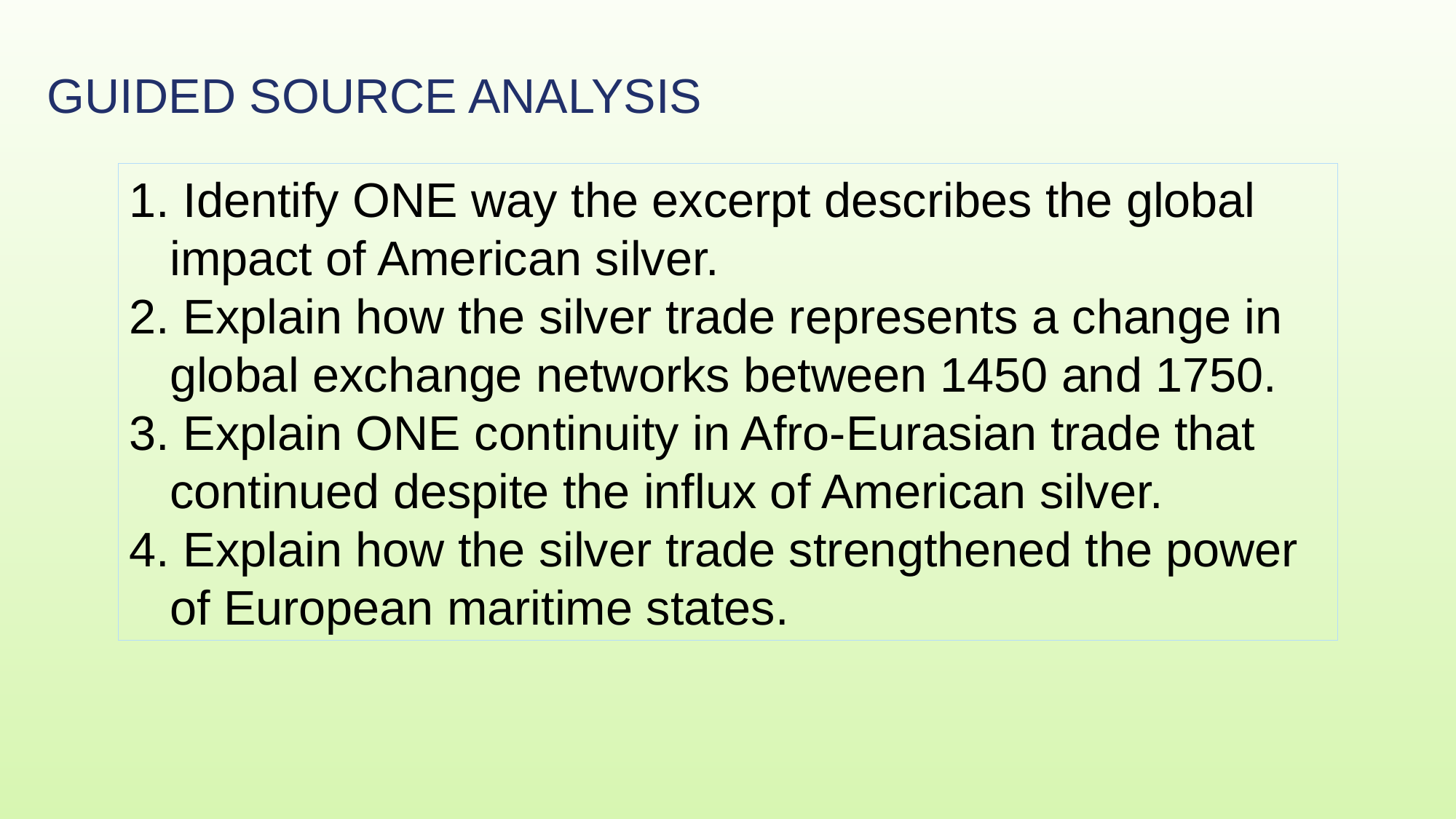

# Guided Source Analysis
 Identify ONE way the excerpt describes the global impact of American silver.
 Explain how the silver trade represents a change in global exchange networks between 1450 and 1750.
 Explain ONE continuity in Afro-Eurasian trade that continued despite the influx of American silver.
 Explain how the silver trade strengthened the power of European maritime states.